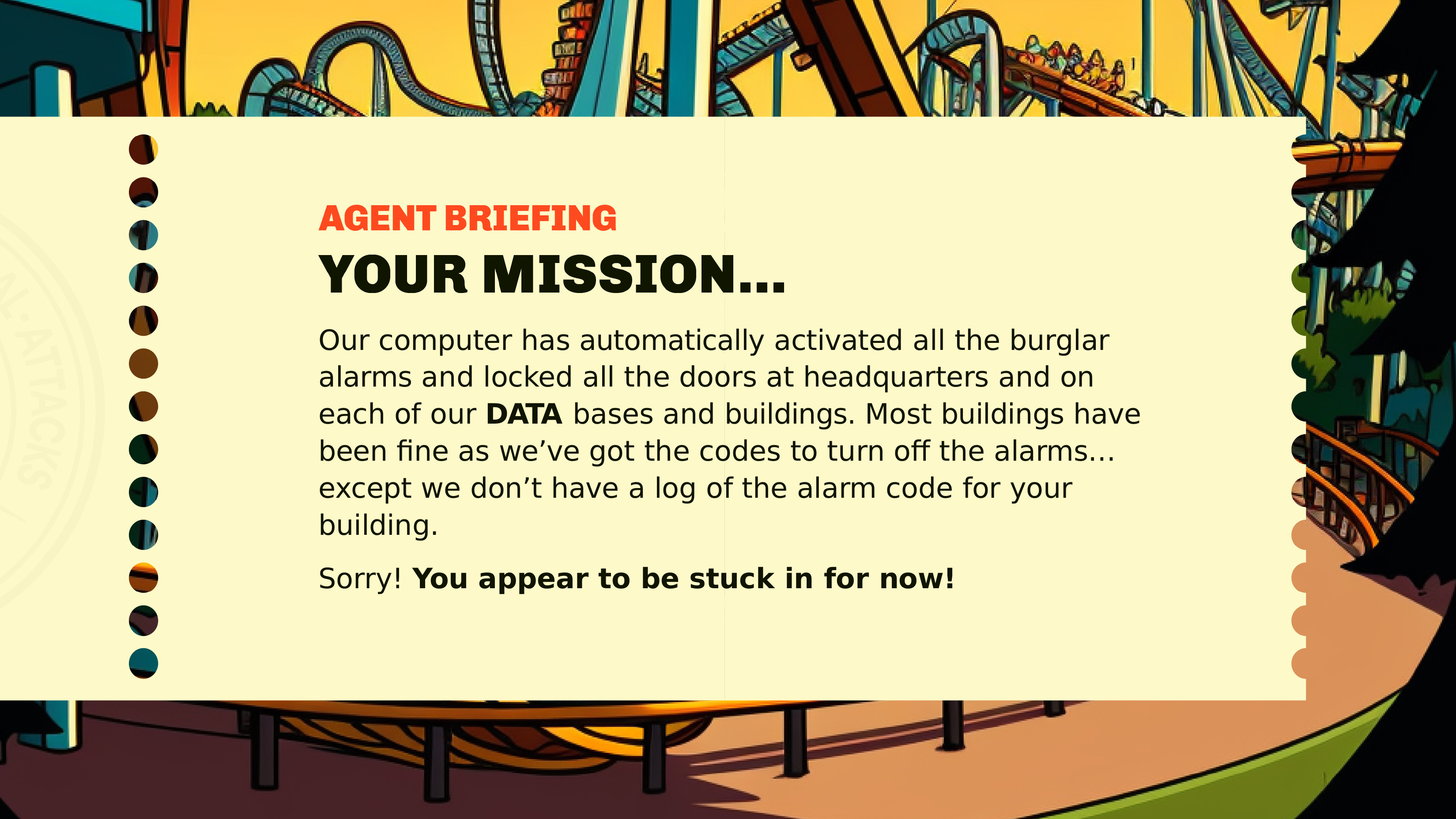

Our computer has automatically activated all the burglar alarms and locked all the doors at headquarters and on each of our DATA bases and buildings. Most buildings have been fine as we’ve got the codes to turn off the alarms… except we don’t have a log of the alarm code for your building.
Sorry! You appear to be stuck in for now!